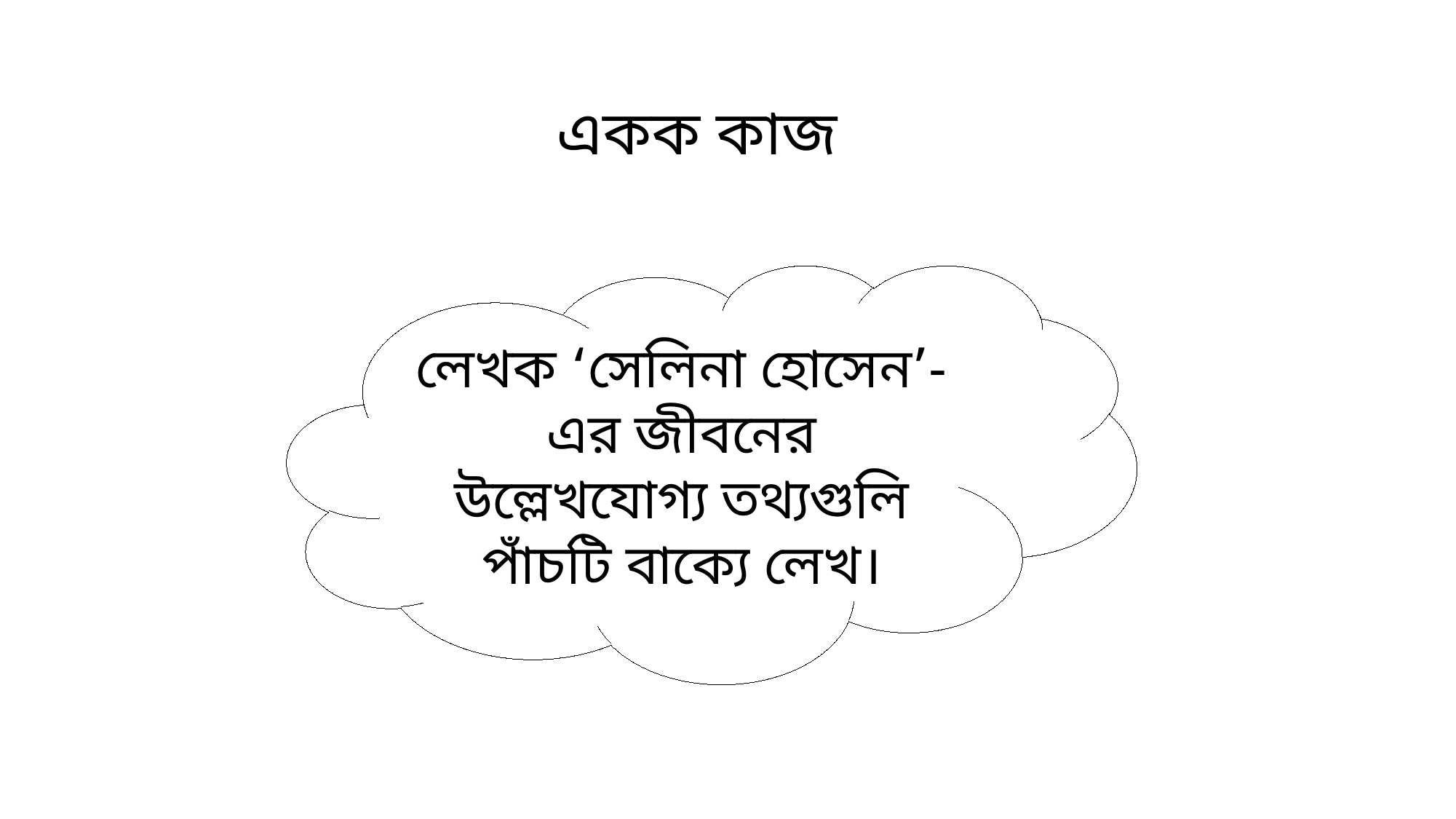

একক কাজ
লেখক ‘সেলিনা হোসেন’-এর জীবনের উল্লেখযোগ্য তথ্যগুলি পাঁচটি বাক্যে লেখ।